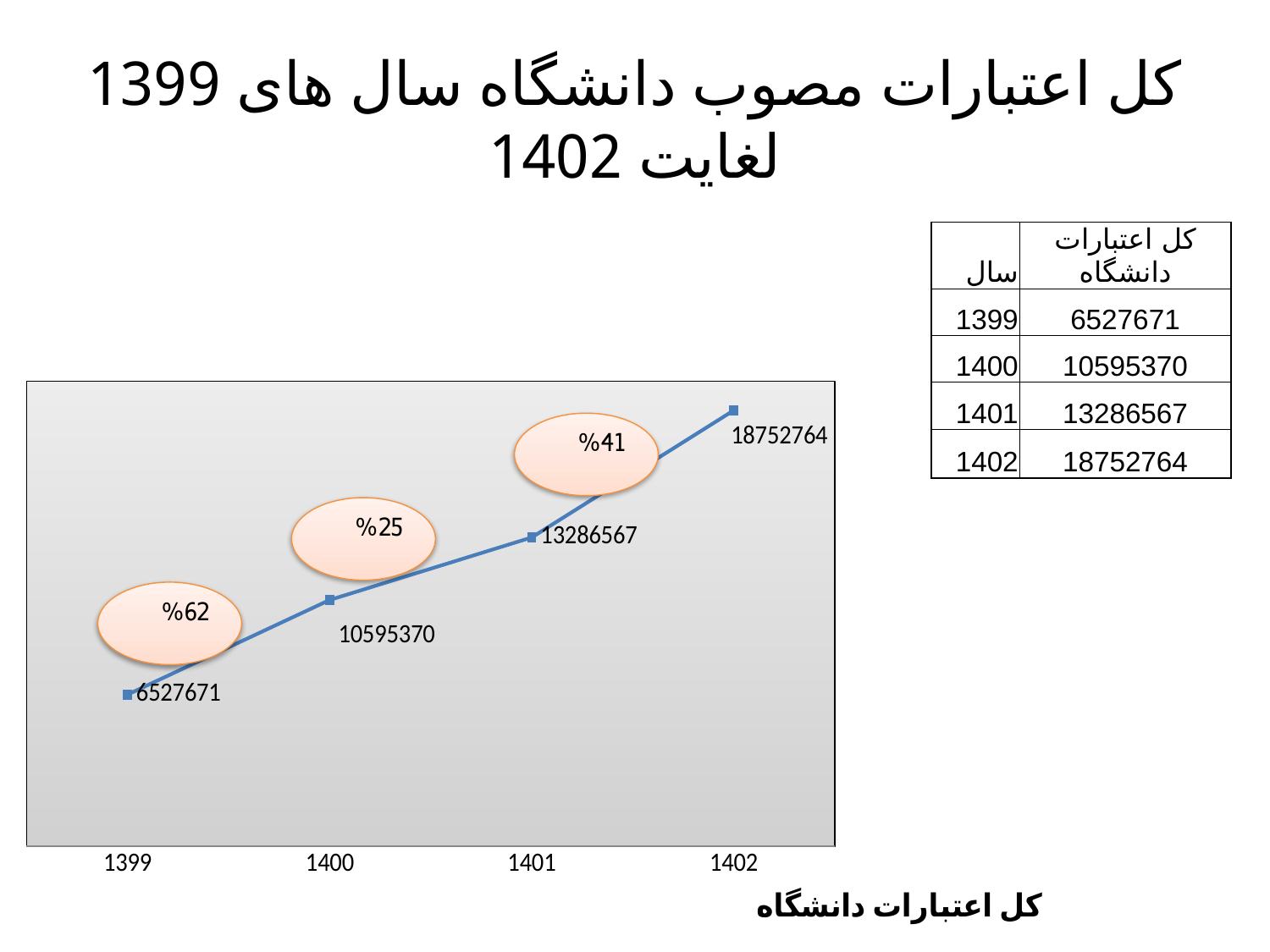

# کل اعتبارات مصوب دانشگاه سال های 1399 لغایت 1402
| سال | کل اعتبارات دانشگاه |
| --- | --- |
| 1399 | 6527671 |
| 1400 | 10595370 |
| 1401 | 13286567 |
| 1402 | 18752764 |

### Chart: کل اعتبارات دانشگاه

| Category |  |  |
|---|---|---|
| 1399 | 6527671.0 | None |
| 1400 | 10595370.0 | None |
| 1401 | 13286567.0 | None |
| 1402 | 18752764.0 | None |